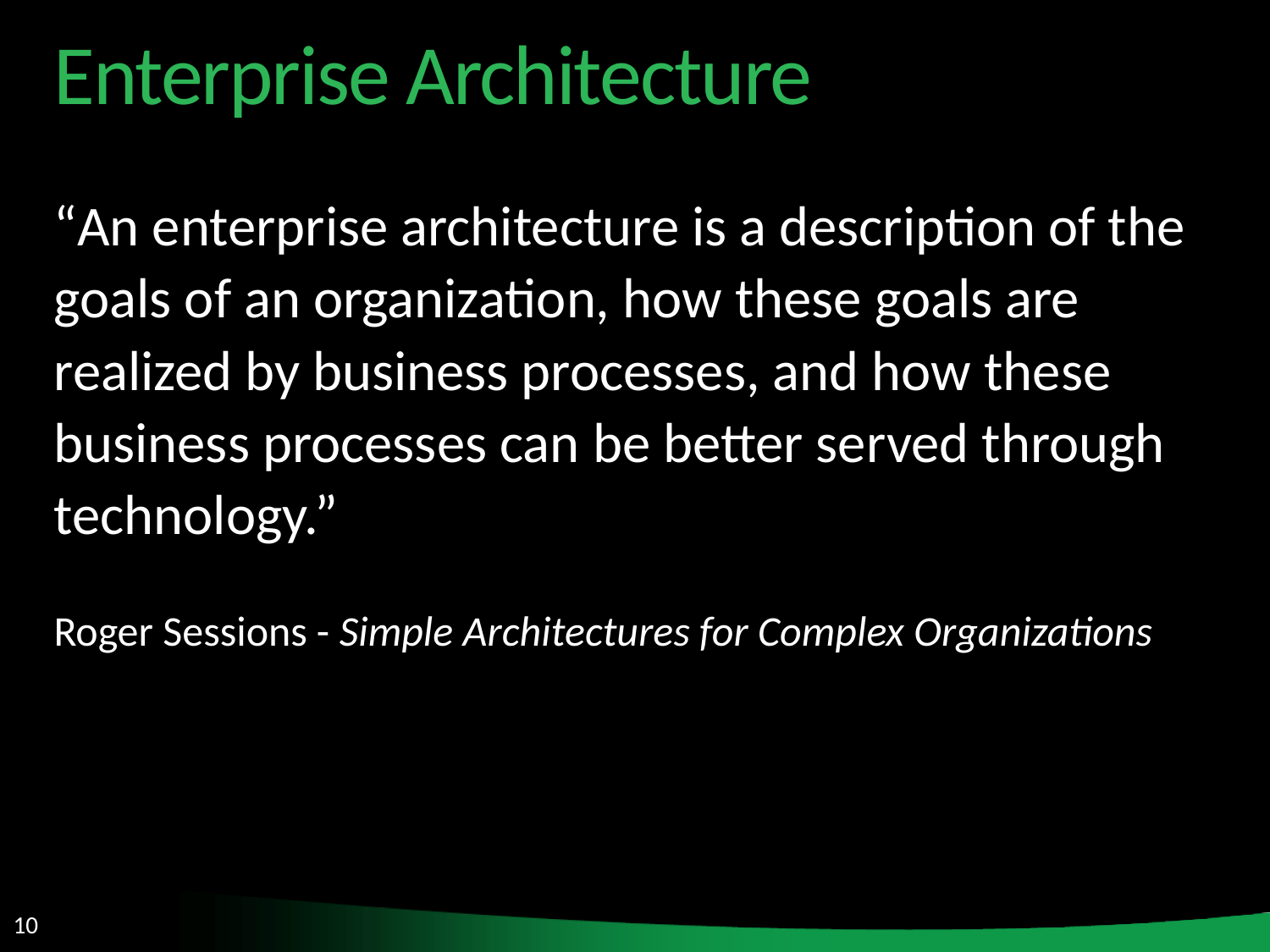

Enterprise Architecture
“An enterprise architecture is a description of the
goals of an organization, how these goals are
realized by business processes, and how these
business processes can be better served through
technology.”

Roger Sessions - Simple Architectures for Complex Organizations